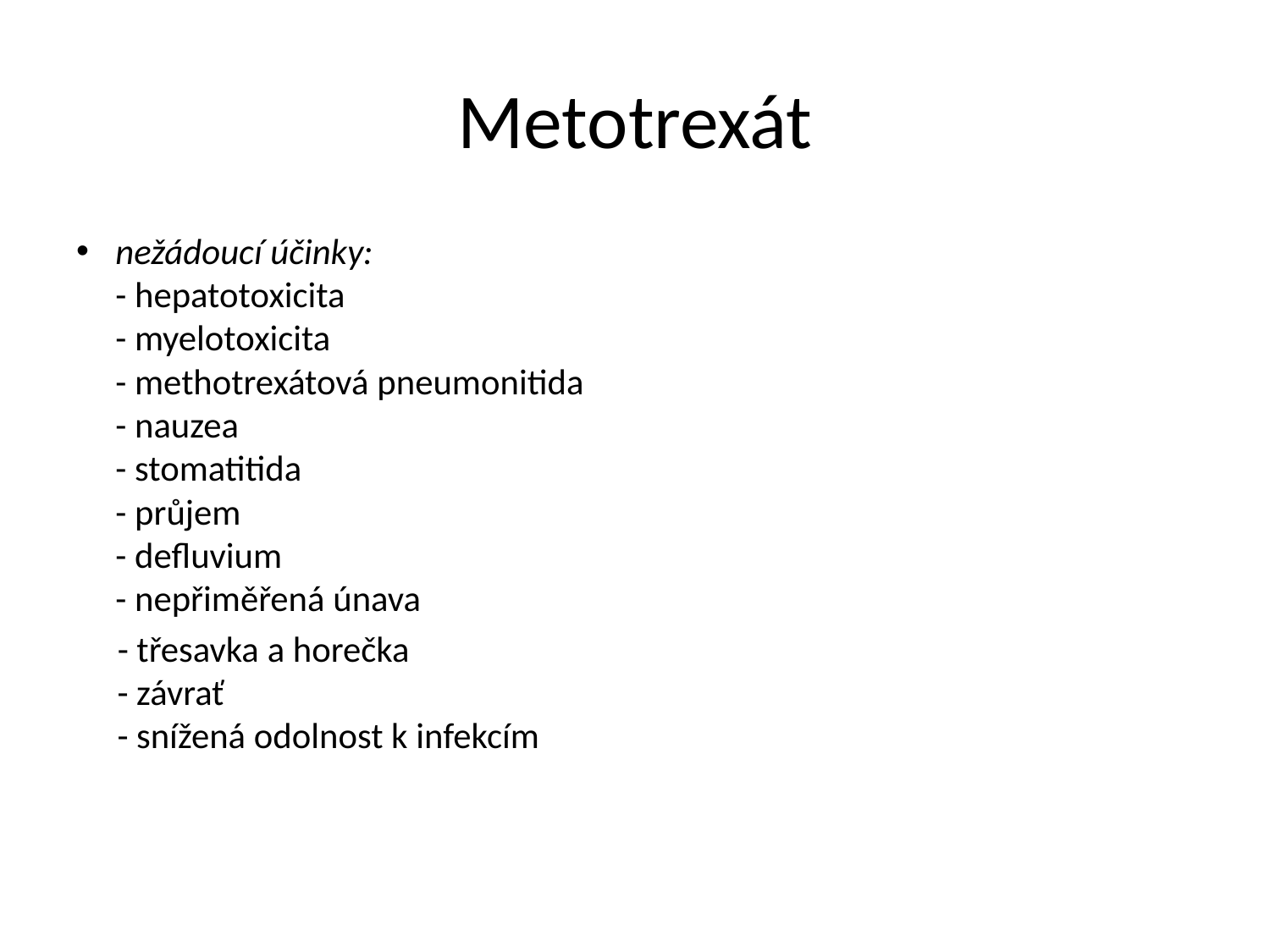

# Metotrexát
nežádoucí účinky:
- hepatotoxicita
- myelotoxicita
- methotrexátová pneumonitida
- nauzea
- stomatitida
- průjem
- defluvium
- nepřiměřená únava
     - třesavka a horečka
     - závrať
     - snížená odolnost k infekcím